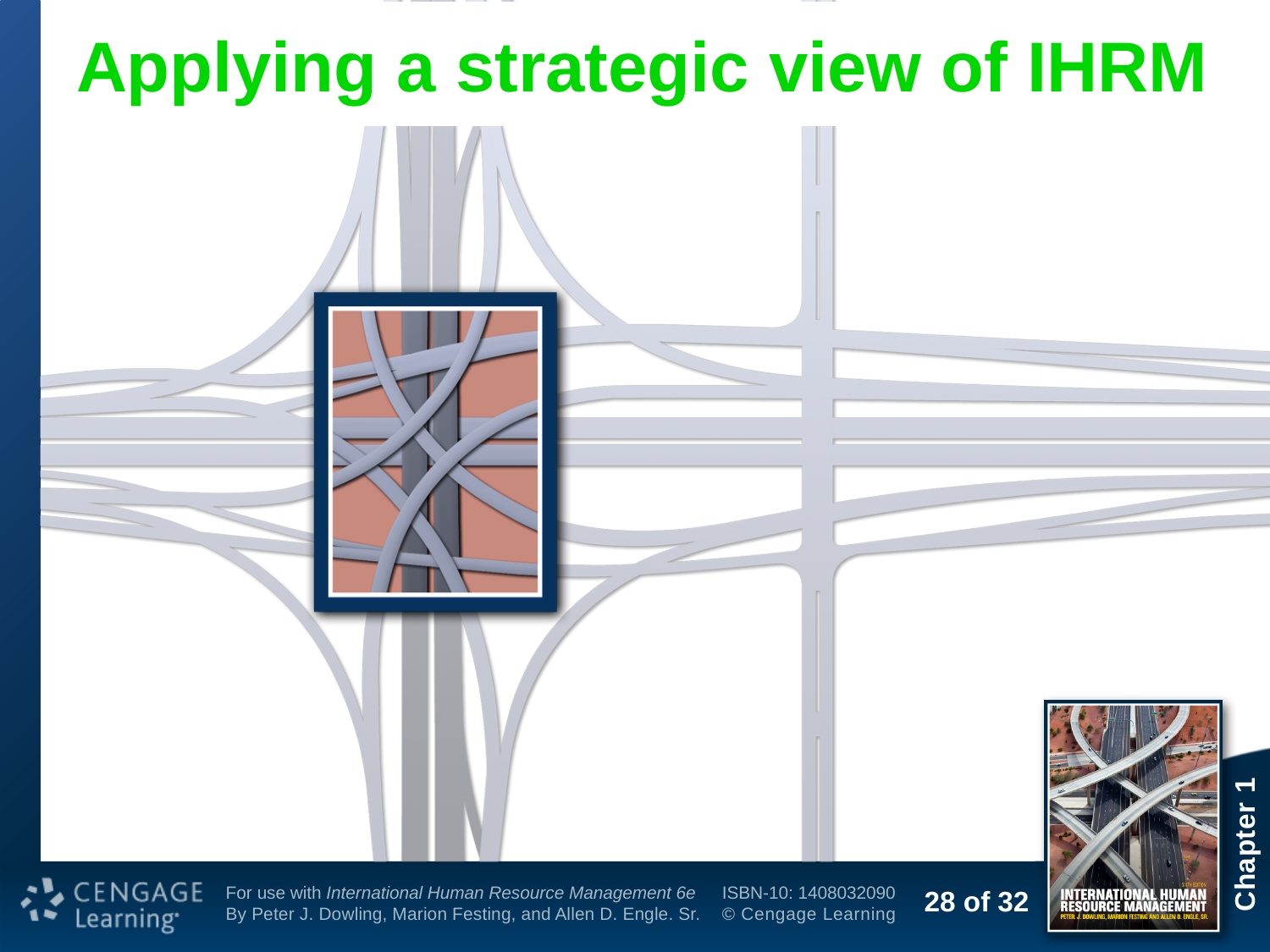

# Applying a strategic view of IHRM